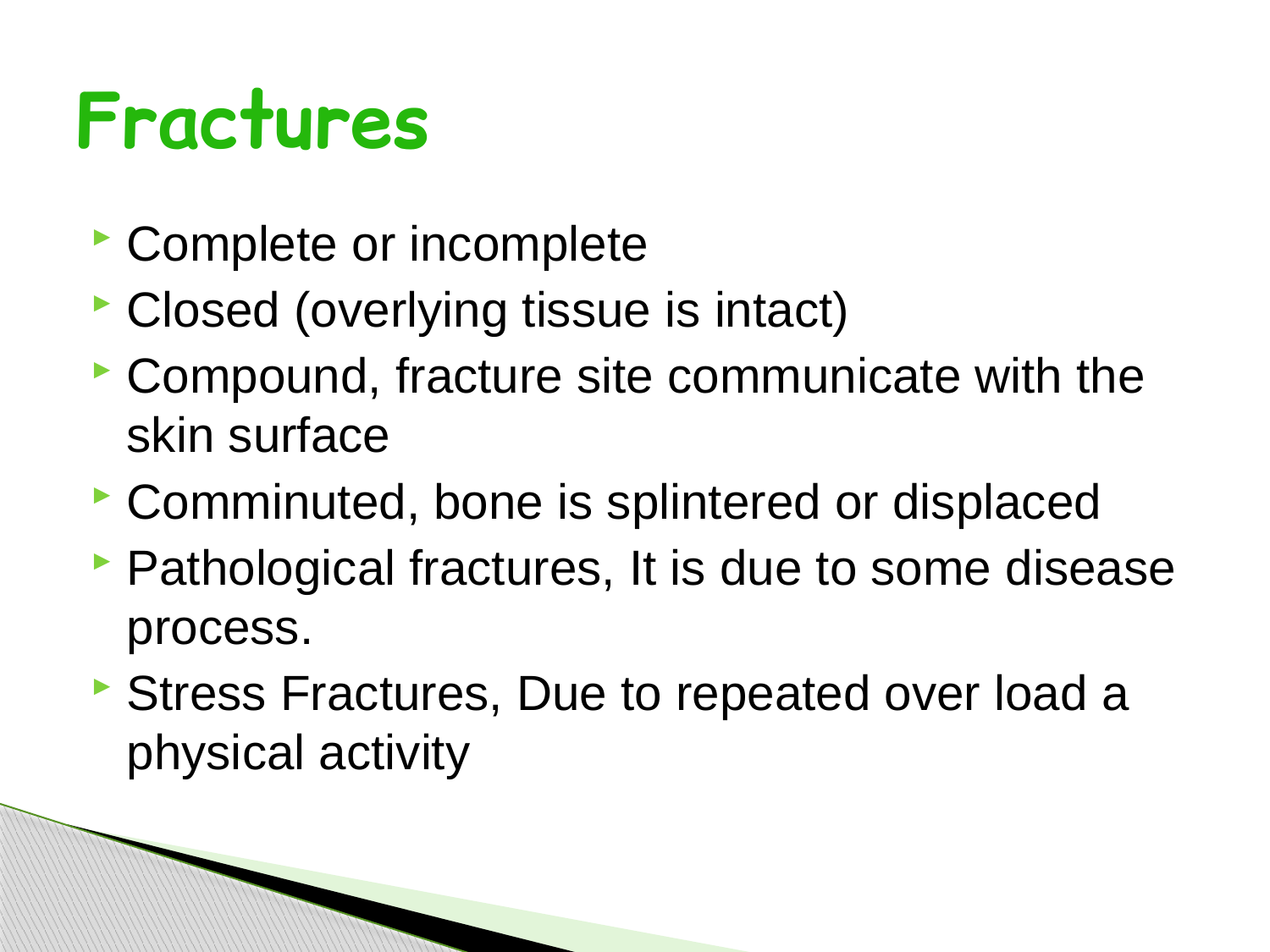

# Fractures
Complete or incomplete
Closed (overlying tissue is intact)
Compound, fracture site communicate with the skin surface
Comminuted, bone is splintered or displaced
Pathological fractures, It is due to some disease process.
Stress Fractures, Due to repeated over load a physical activity